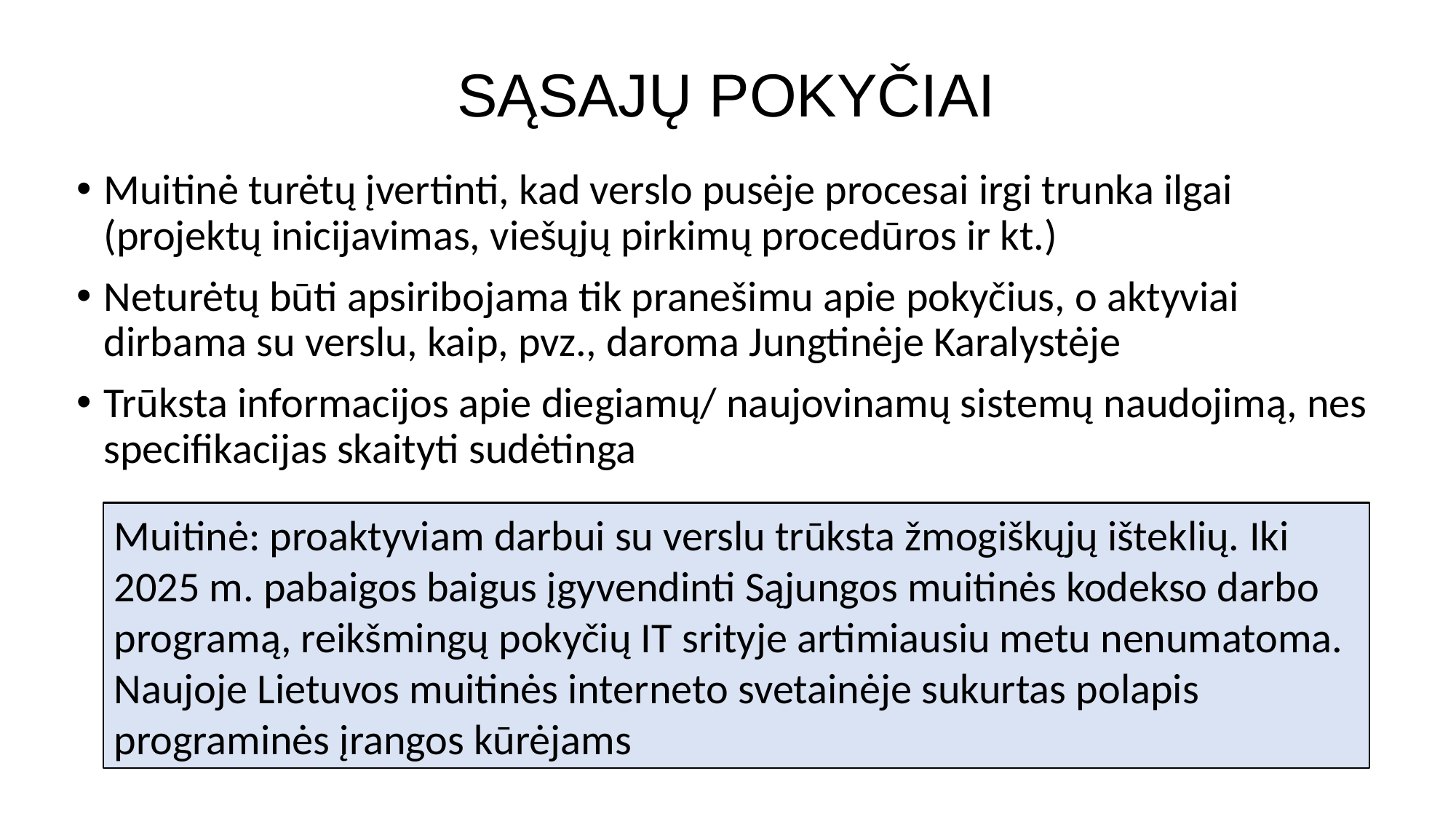

# SĄSAJŲ POKYČIAI
Muitinė turėtų įvertinti, kad verslo pusėje procesai irgi trunka ilgai (projektų inicijavimas, viešųjų pirkimų procedūros ir kt.)
Neturėtų būti apsiribojama tik pranešimu apie pokyčius, o aktyviai dirbama su verslu, kaip, pvz., daroma Jungtinėje Karalystėje
Trūksta informacijos apie diegiamų/ naujovinamų sistemų naudojimą, nes specifikacijas skaityti sudėtinga
Muitinė: proaktyviam darbui su verslu trūksta žmogiškųjų išteklių. Iki 2025 m. pabaigos baigus įgyvendinti Sąjungos muitinės kodekso darbo programą, reikšmingų pokyčių IT srityje artimiausiu metu nenumatoma. Naujoje Lietuvos muitinės interneto svetainėje sukurtas polapis programinės įrangos kūrėjams